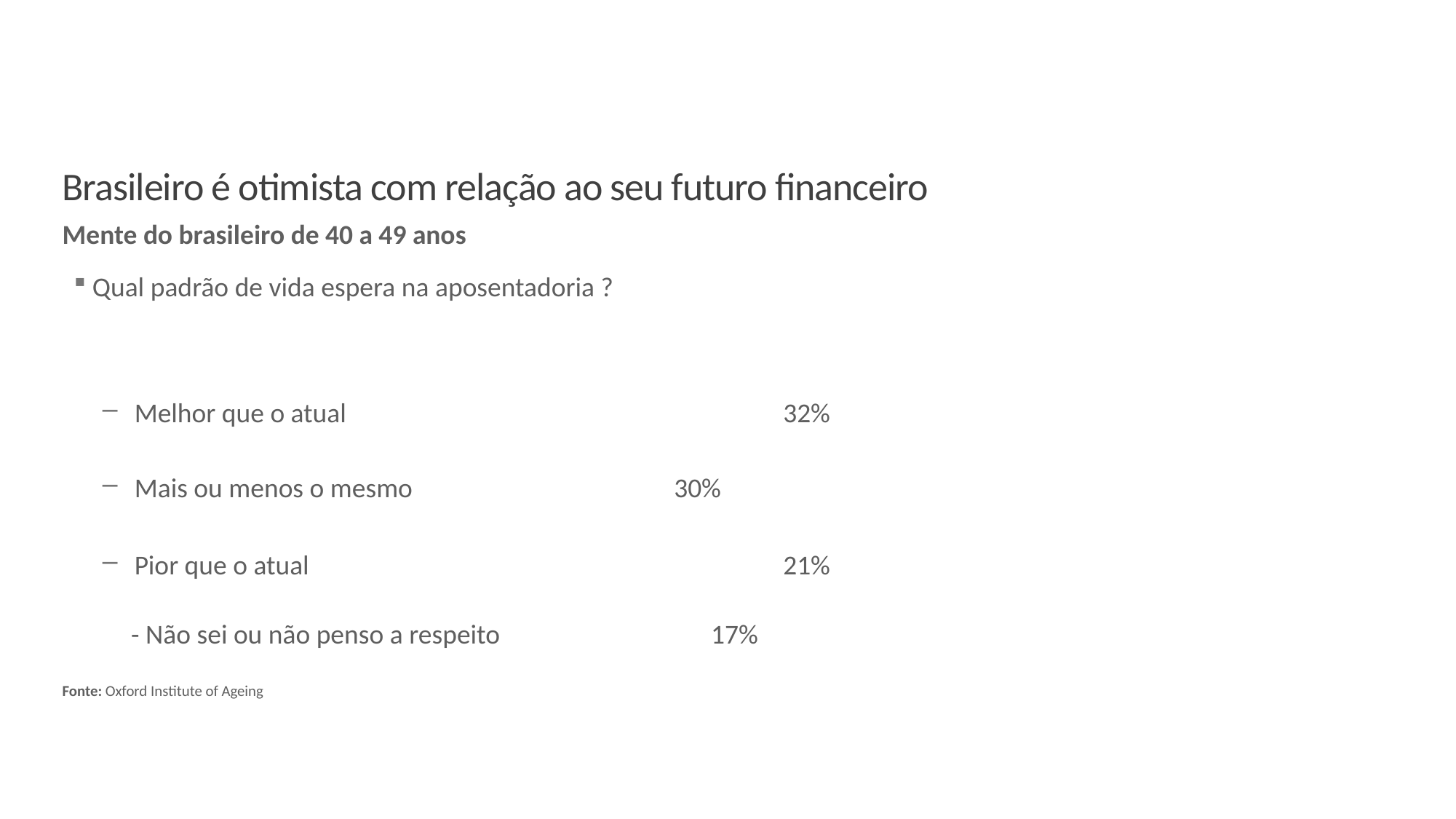

# Brasileiro é otimista com relação ao seu futuro financeiro
Mente do brasileiro de 40 a 49 anos

 Qual padrão de vida espera na aposentadoria ?
 Melhor que o atual				32%
 Mais ou menos o mesmo			30%
 Pior que o atual					21%
- Não sei ou não penso a respeito		17%
Fonte: Oxford Institute of Ageing